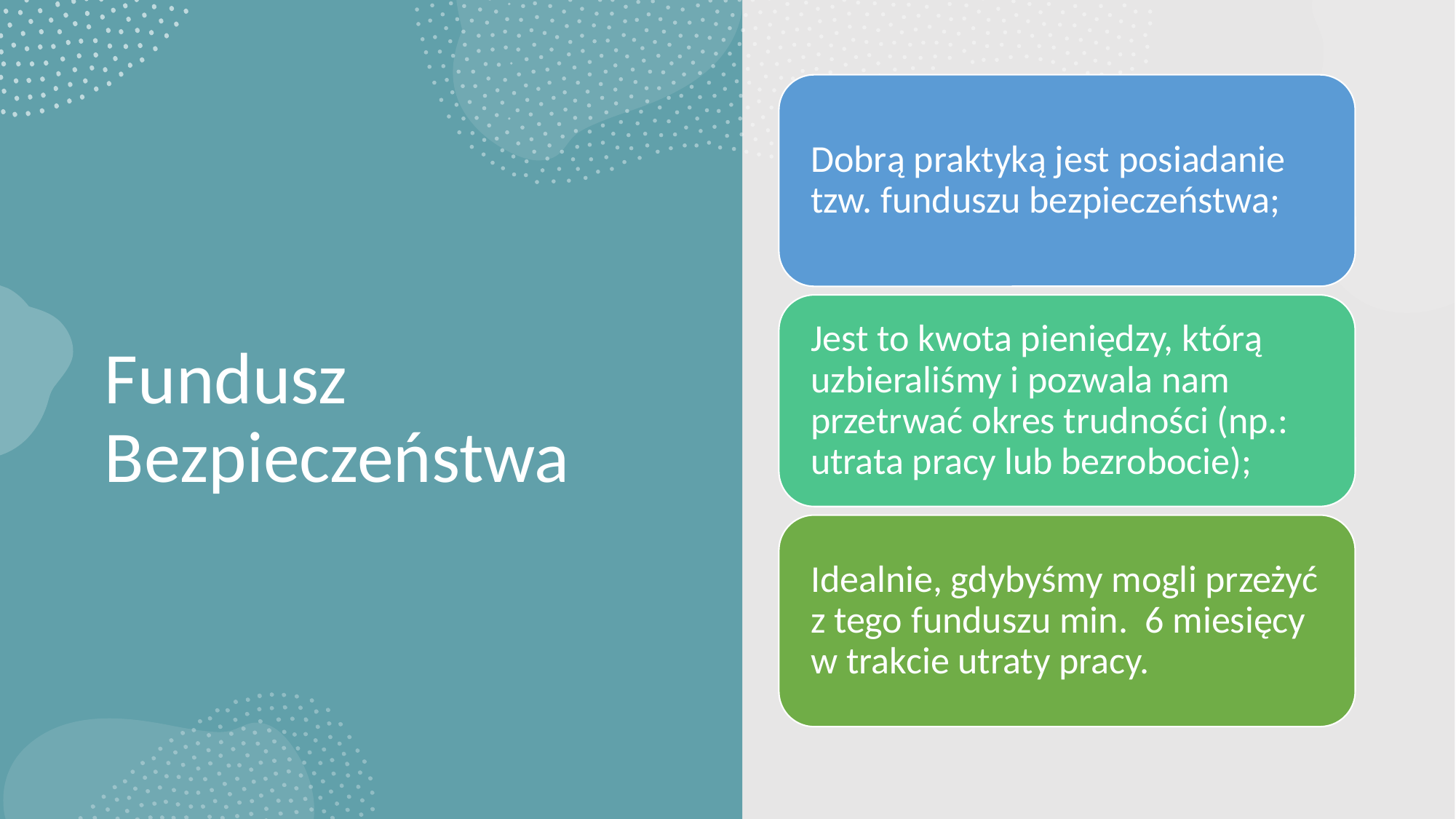

Dobrą praktyką jest posiadanie tzw. funduszu bezpieczeństwa;
Jest to kwota pieniędzy, którą uzbieraliśmy i pozwala nam przetrwać okres trudności (np.: utrata pracy lub bezrobocie);
Idealnie, gdybyśmy mogli przeżyć z tego funduszu min.  6 miesięcy w trakcie utraty pracy.
# Fundusz Bezpieczeństwa